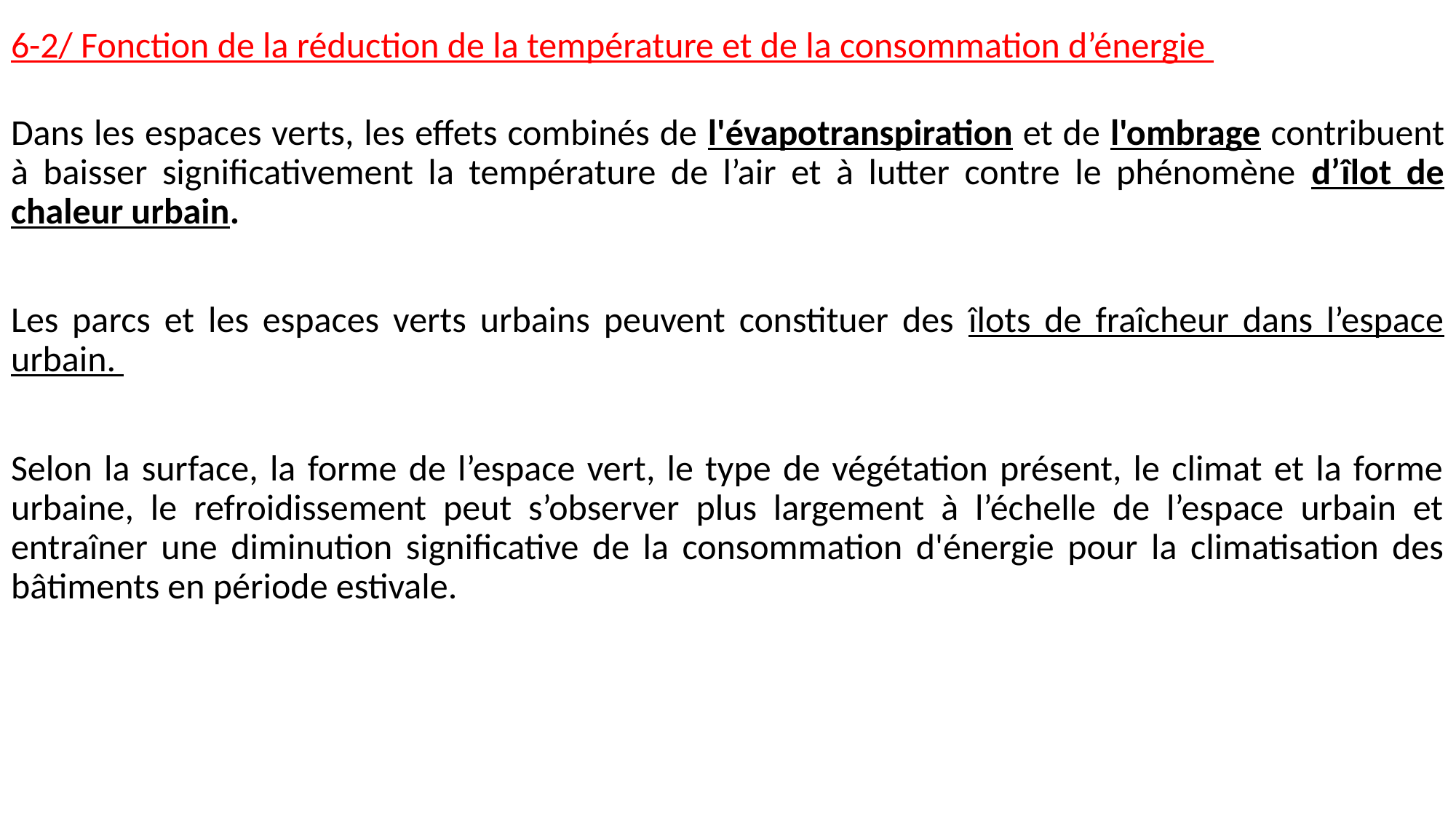

# 6-2/ Fonction de la réduction de la température et de la consommation d’énergie
Dans les espaces verts, les effets combinés de l'évapotranspiration et de l'ombrage contribuent à baisser significativement la température de l’air et à lutter contre le phénomène d’îlot de chaleur urbain.

Les parcs et les espaces verts urbains peuvent constituer des îlots de fraîcheur dans l’espace urbain.

Selon la surface, la forme de l’espace vert, le type de végétation présent, le climat et la forme urbaine, le refroidissement peut s’observer plus largement à l’échelle de l’espace urbain et entraîner une diminution significative de la consommation d'énergie pour la climatisation des bâtiments en période estivale.